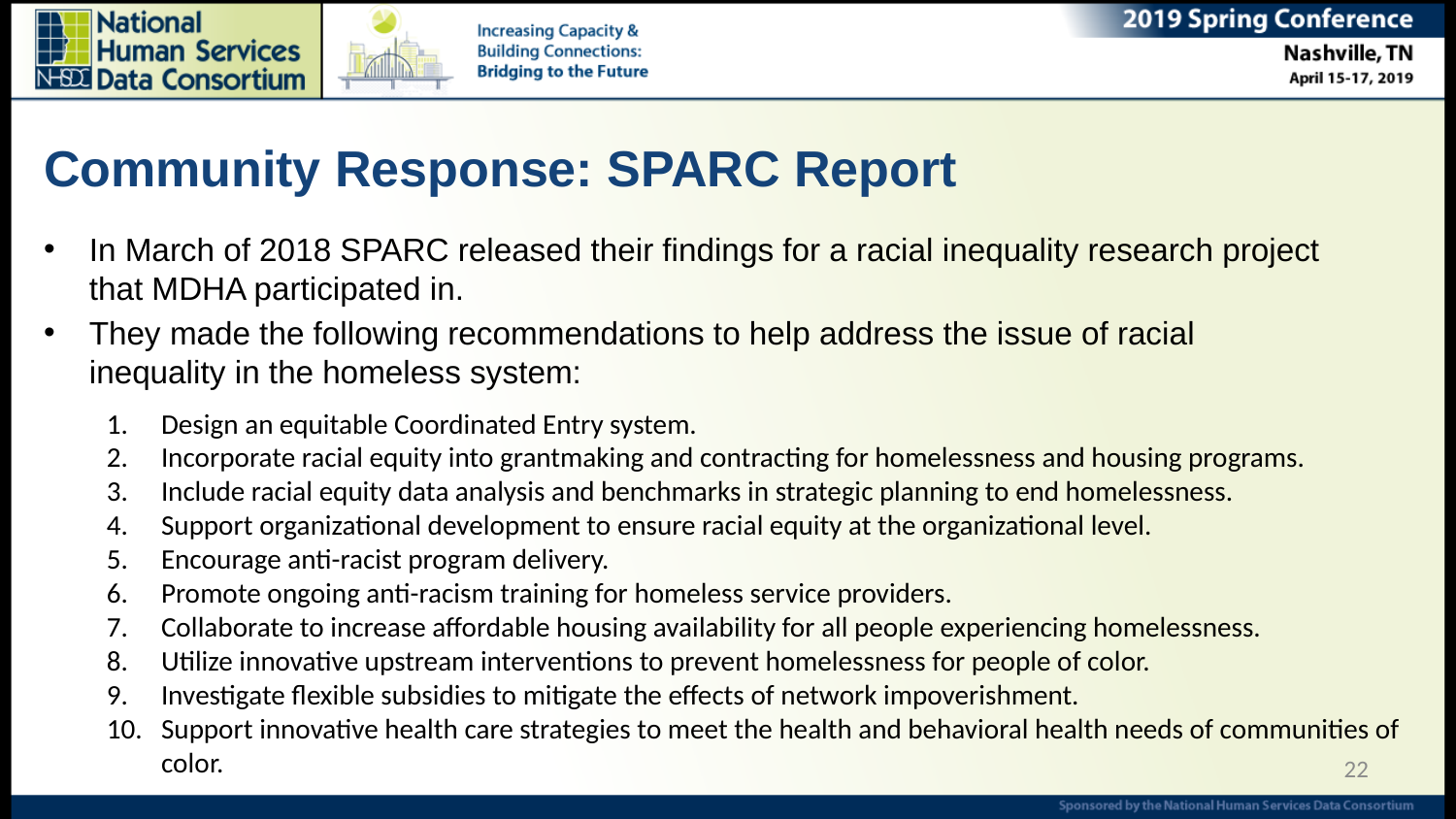

# Community Response: SPARC Report
In March of 2018 SPARC released their findings for a racial inequality research project that MDHA participated in.
They made the following recommendations to help address the issue of racial inequality in the homeless system:
Design an equitable Coordinated Entry system.
Incorporate racial equity into grantmaking and contracting for homelessness and housing programs.
Include racial equity data analysis and benchmarks in strategic planning to end homelessness.
Support organizational development to ensure racial equity at the organizational level.
Encourage anti-racist program delivery.
Promote ongoing anti-racism training for homeless service providers.
Collaborate to increase affordable housing availability for all people experiencing homelessness.
Utilize innovative upstream interventions to prevent homelessness for people of color.
Investigate flexible subsidies to mitigate the effects of network impoverishment.
Support innovative health care strategies to meet the health and behavioral health needs of communities of color.
22